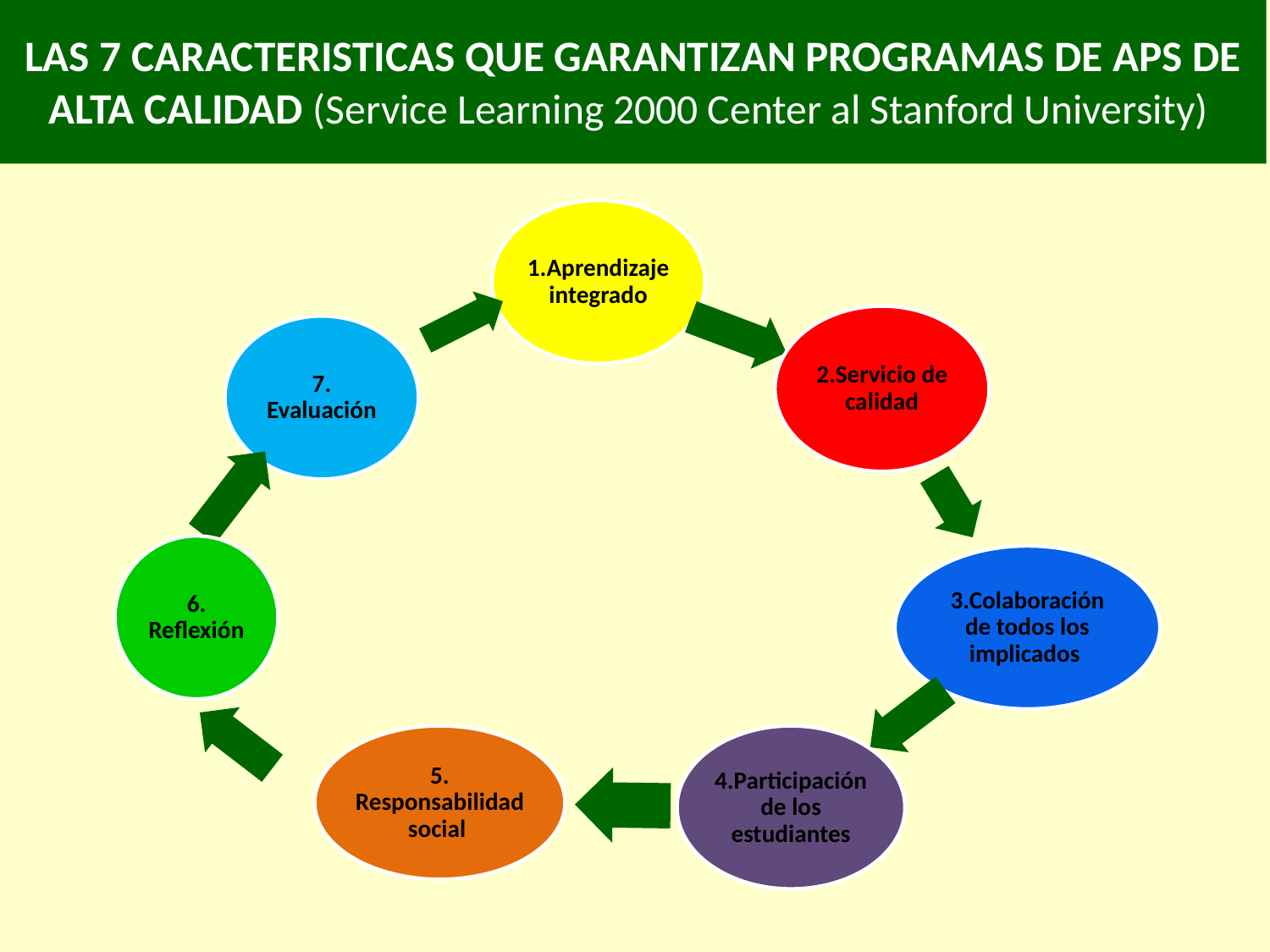

# LAS 7 CARACTERISTICAS QUE GARANTIZAN PROGRAMAS DE APS DE ALTA CALIDAD (Service Learning 2000 Center al Stanford University)
1.Aprendizaje integrado

2.Servicio de calidad

3.Colaboración de todos los implicados

4.Participación de los estudiantes

5. Responsabilidad social

7. Evaluación

6. Reflexión